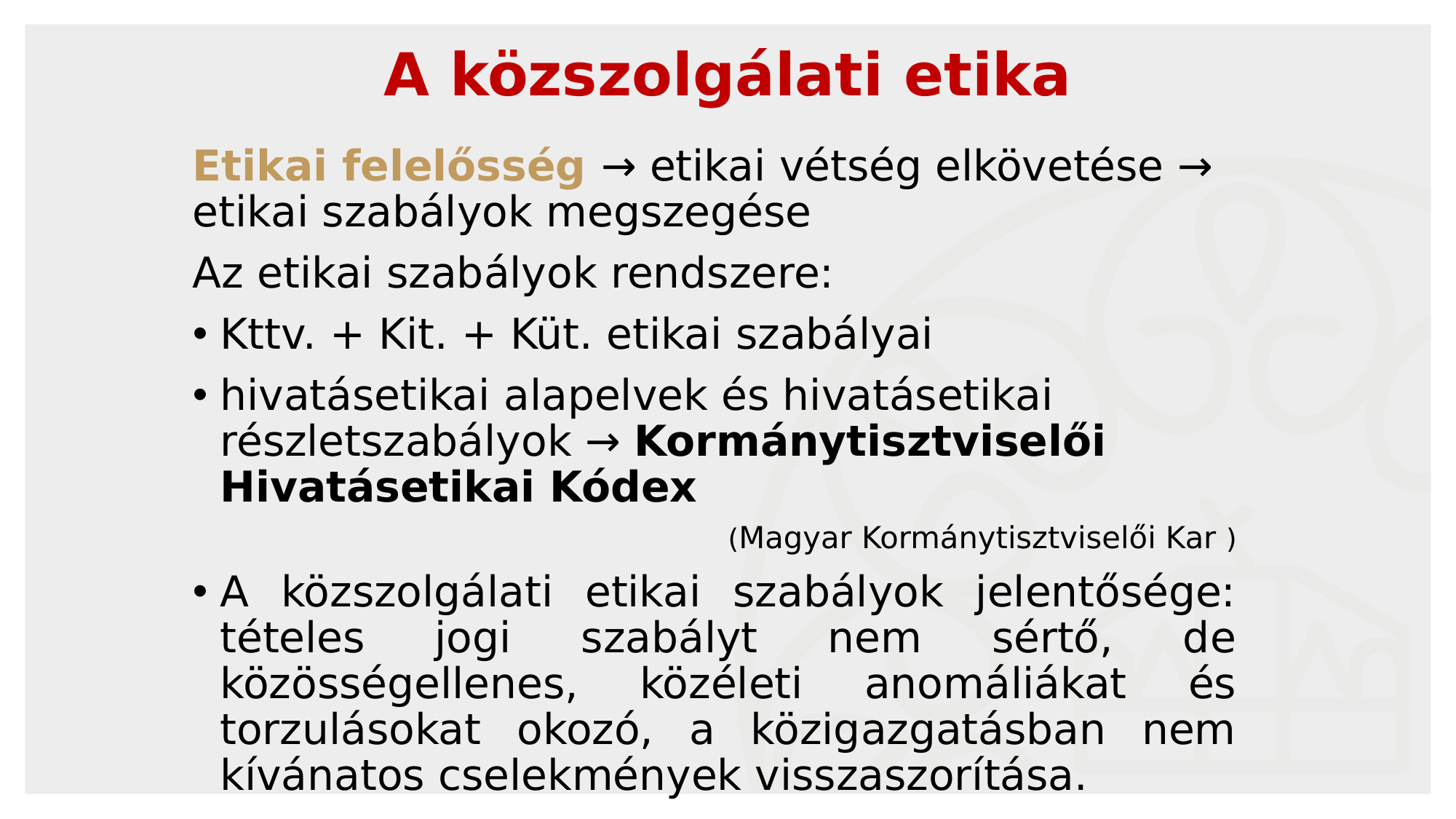

# A közszolgálati etika
Etikai felelősség → etikai vétség elkövetése → etikai szabályok megszegése
Az etikai szabályok rendszere:
Kttv. + Kit. + Küt. etikai szabályai
hivatásetikai alapelvek és hivatásetikai részletszabályok → Kormánytisztviselői Hivatásetikai Kódex
(Magyar Kormánytisztviselői Kar )
A közszolgálati etikai szabályok jelentősége: tételes jogi szabályt nem sértő, de közösségellenes, közéleti anomáliákat és torzulásokat okozó, a közigazgatásban nem kívánatos cselekmények visszaszorítása.